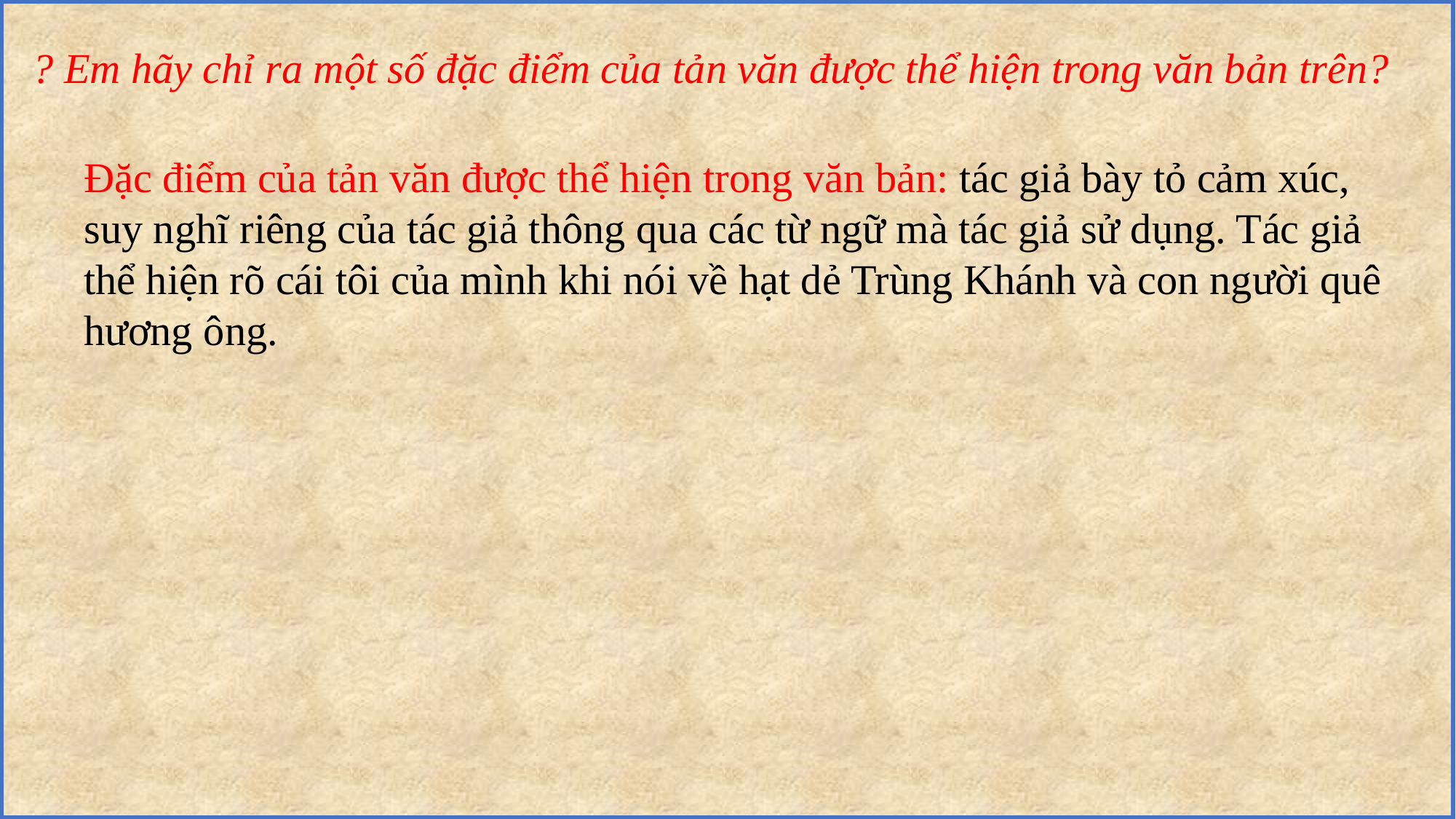

? Em hãy chỉ ra một số đặc điểm của tản văn được thể hiện trong văn bản trên?
Đặc điểm của tản văn được thể hiện trong văn bản: tác giả bày tỏ cảm xúc, suy nghĩ riêng của tác giả thông qua các từ ngữ mà tác giả sử dụng. Tác giả thể hiện rõ cái tôi của mình khi nói về hạt dẻ Trùng Khánh và con người quê hương ông.